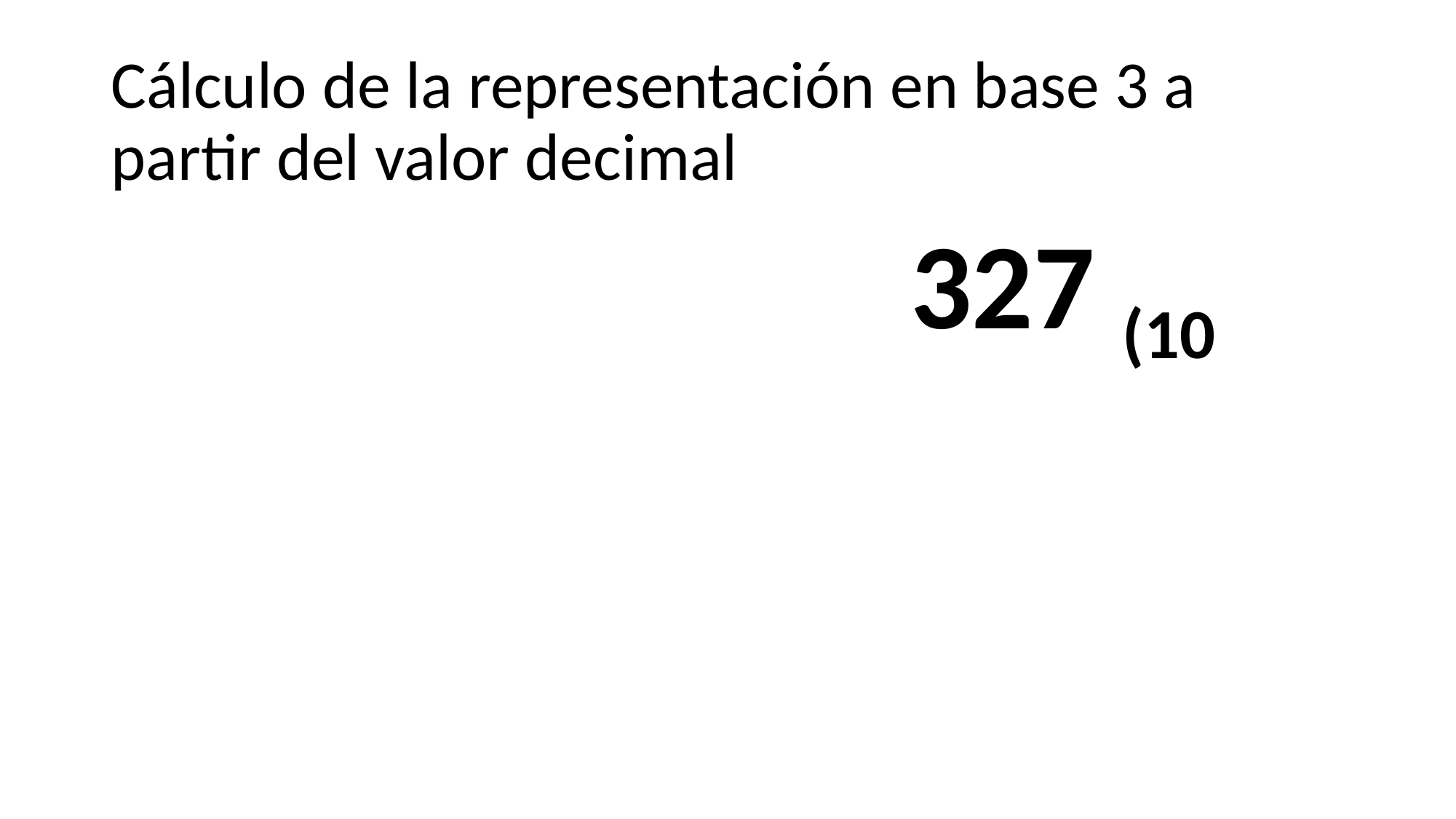

# Cálculo de la representación en base 3 a partir del valor decimal
327 (10